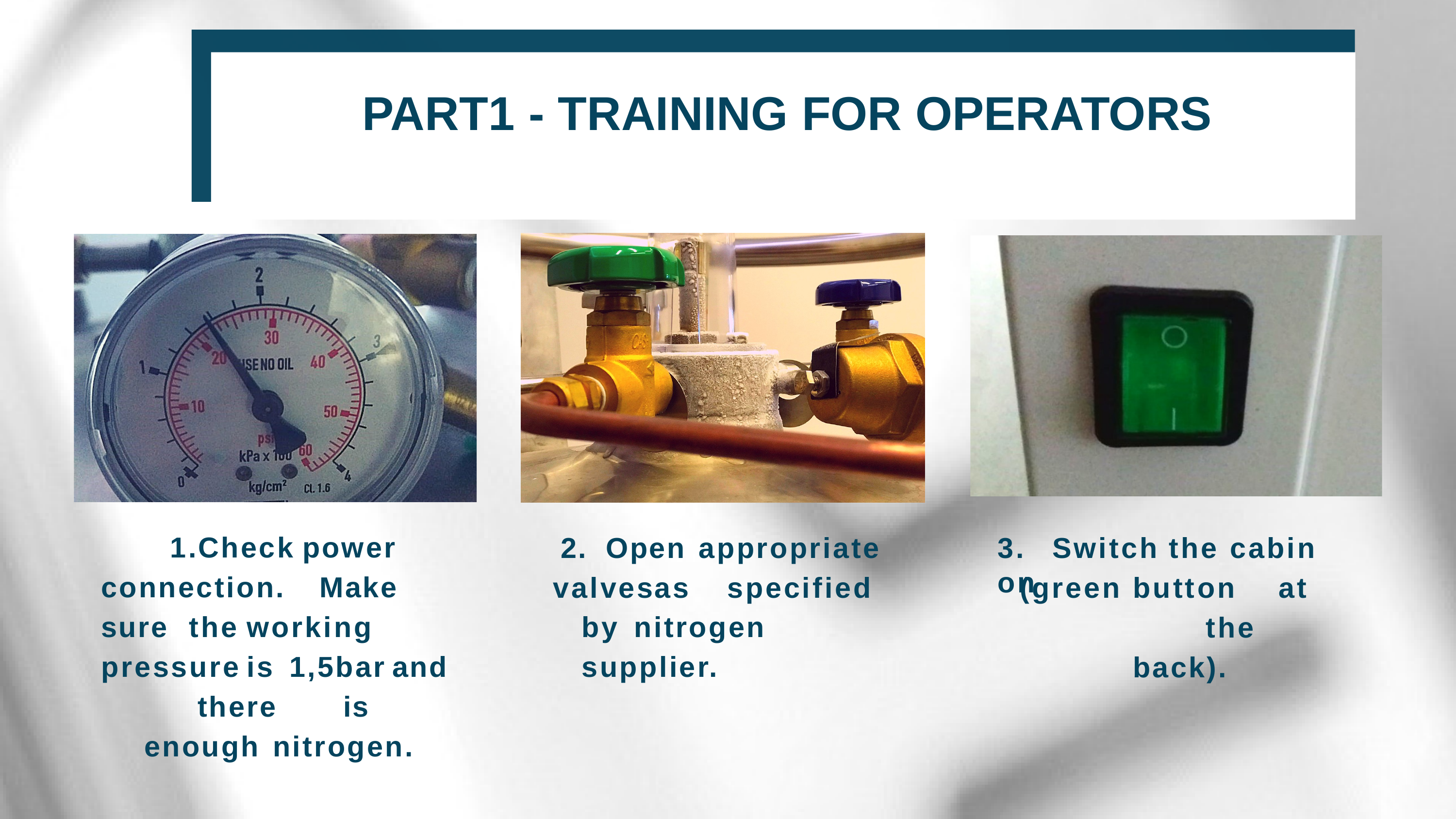

# PART1 - TRAINING FOR OPERATORS

1.Check	power
connection.	Make	sure  the	working		pressure	is  1,5bar	and	there	is
enough	nitrogen.
2.	Open	appropriate
valves	as	specified	by  nitrogen	supplier.
3.	Switch	the	cabin	on
(green	button	at	the  back).